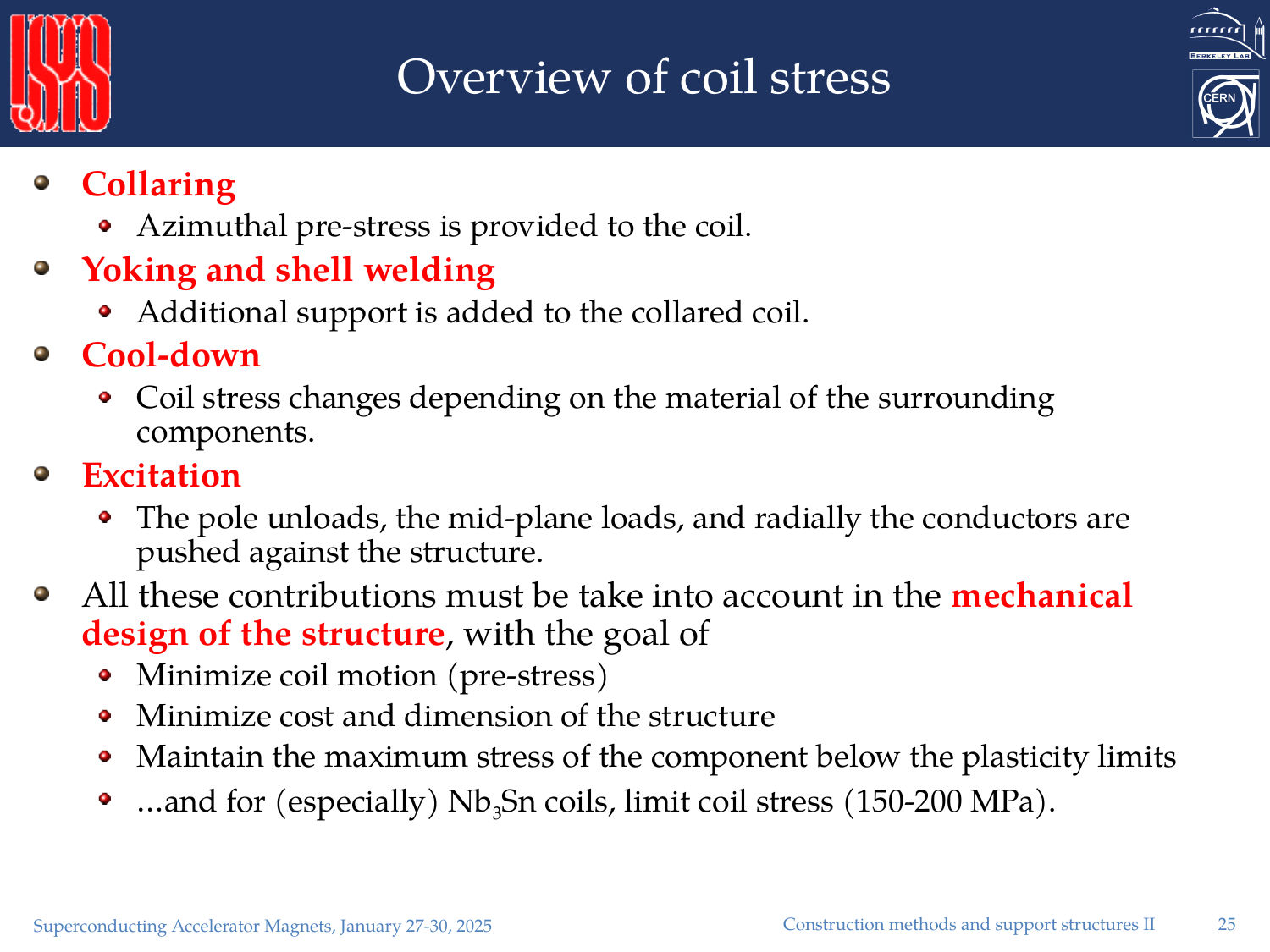

# Overview of coil stress
Collaring
Azimuthal pre-stress is provided to the coil.
Yoking and shell welding
Additional support is added to the collared coil.
Cool-down
Coil stress changes depending on the material of the surrounding components.
Excitation
The pole unloads, the mid-plane loads, and radially the conductors are pushed against the structure.
All these contributions must be take into account in the mechanical design of the structure, with the goal of
Minimize coil motion (pre-stress)
Minimize cost and dimension of the structure
Maintain the maximum stress of the component below the plasticity limits
…and for (especially) Nb3Sn coils, limit coil stress (150-200 MPa).
Construction methods and support structures II
25
Superconducting Accelerator Magnets, January 27-30, 2025